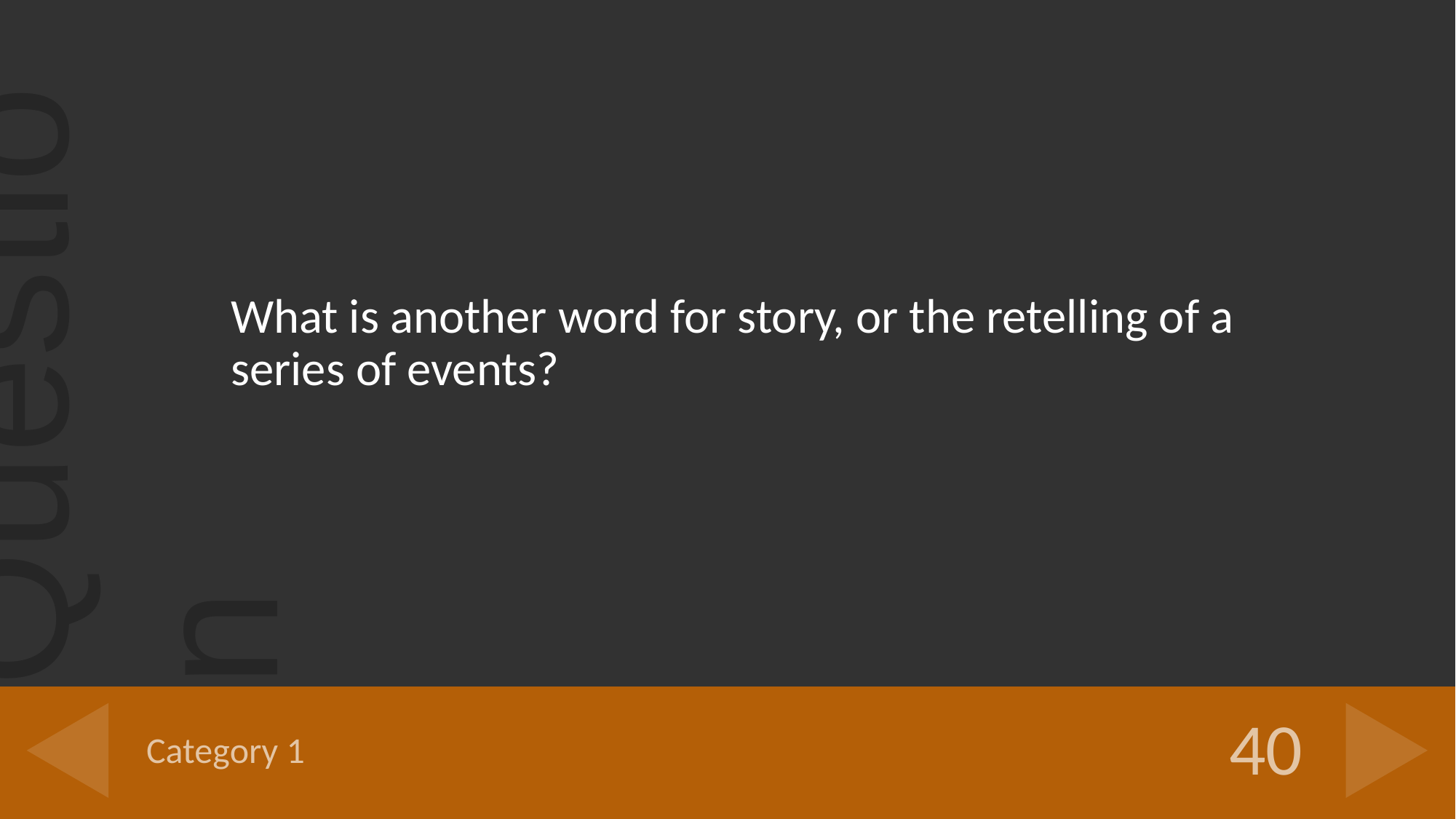

What is another word for story, or the retelling of a series of events?
# Category 1
40